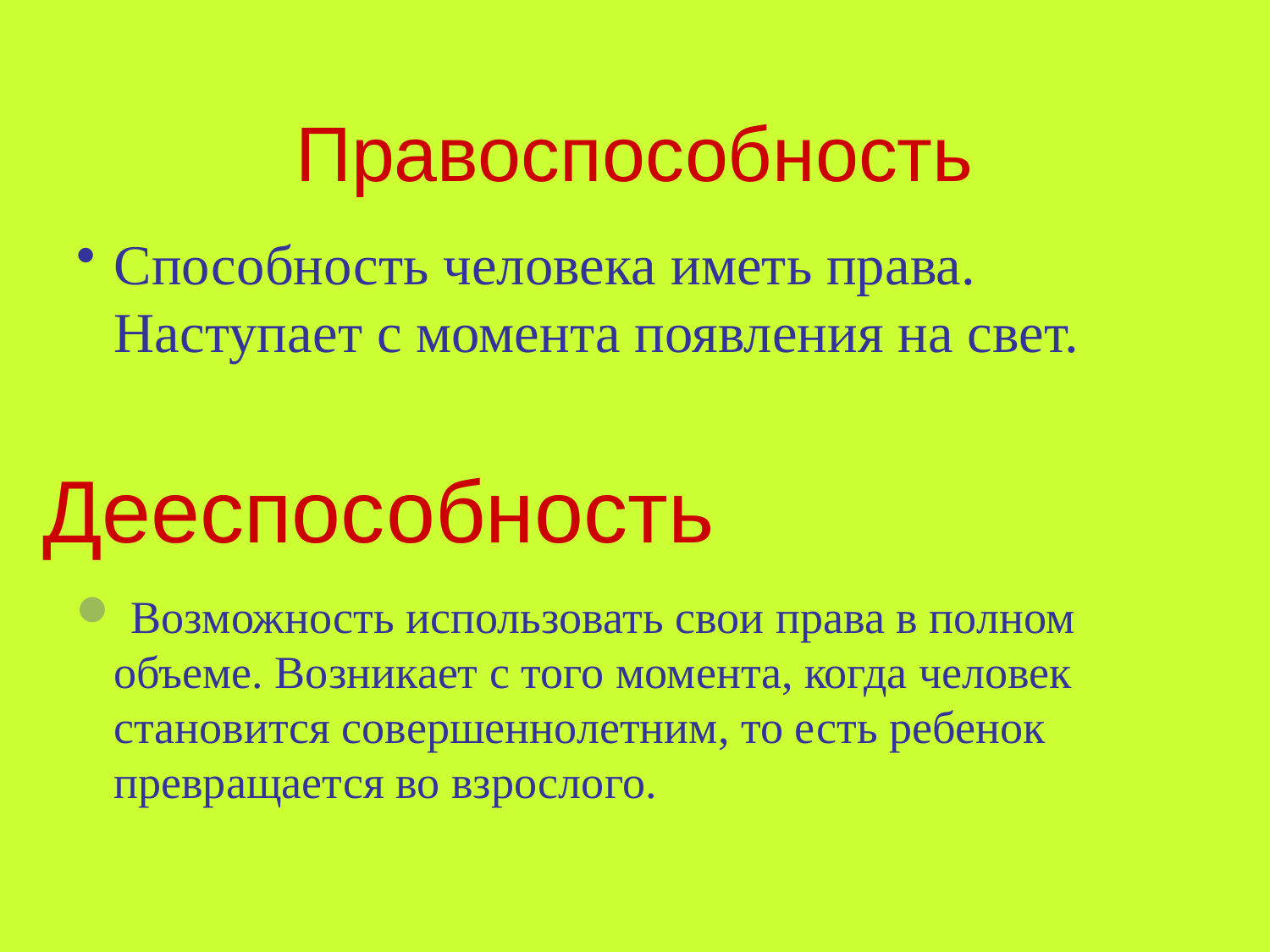

Правоспособность
Способность человека иметь права. Наступает с момента появления на свет.
Дееспособность
 Возможность использовать свои права в полном объеме. Возникает с того момента, когда человек становится совершеннолетним, то есть ребенок превращается во взрослого.